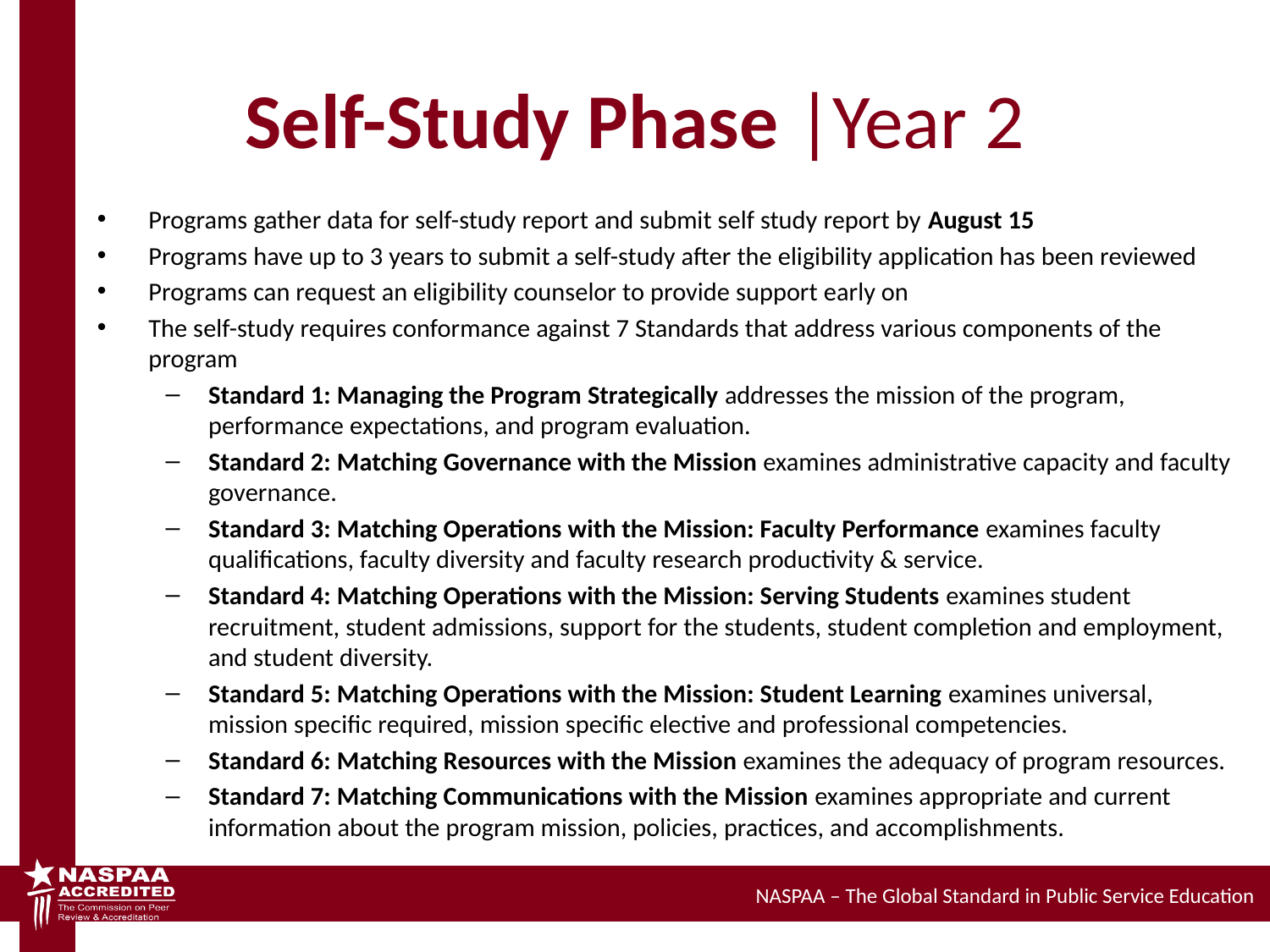

# Self-Study Phase |Year 2
Programs gather data for self-study report and submit self study report by August 15
Programs have up to 3 years to submit a self-study after the eligibility application has been reviewed
Programs can request an eligibility counselor to provide support early on
The self-study requires conformance against 7 Standards that address various components of the program
Standard 1: Managing the Program Strategically addresses the mission of the program, performance expectations, and program evaluation.
Standard 2: Matching Governance with the Mission examines administrative capacity and faculty governance.
Standard 3: Matching Operations with the Mission: Faculty Performance examines faculty qualifications, faculty diversity and faculty research productivity & service.
Standard 4: Matching Operations with the Mission: Serving Students examines student recruitment, student admissions, support for the students, student completion and employment, and student diversity.
Standard 5: Matching Operations with the Mission: Student Learning examines universal, mission specific required, mission specific elective and professional competencies.
Standard 6: Matching Resources with the Mission examines the adequacy of program resources.
Standard 7: Matching Communications with the Mission examines appropriate and current information about the program mission, policies, practices, and accomplishments.

NASPAA – The Global Standard in Public Service Education